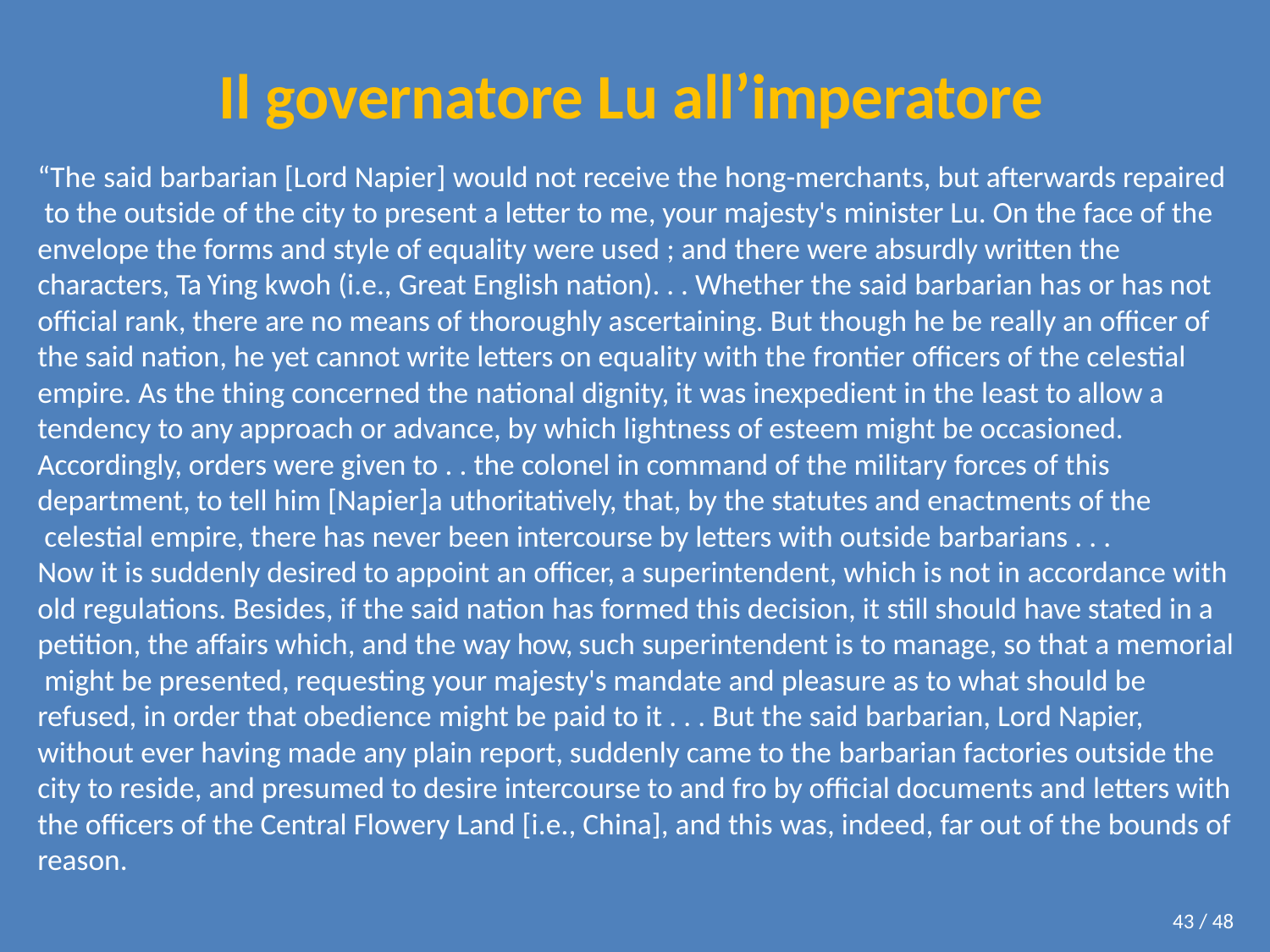

# Il governatore Lu all’imperatore

“The said barbarian [Lord Napier] would not receive the hong-merchants, but afterwards repaired  to the outside of the city to present a letter to me, your majesty's minister Lu. On the face of the  envelope the forms and style of equality were used ; and there were absurdly written the  characters, Ta Ying kwoh (i.e., Great English nation). . . Whether the said barbarian has or has not  official rank, there are no means of thoroughly ascertaining. But though he be really an officer of  the said nation, he yet cannot write letters on equality with the frontier officers of the celestial  empire. As the thing concerned the national dignity, it was inexpedient in the least to allow a  tendency to any approach or advance, by which lightness of esteem might be occasioned.
Accordingly, orders were given to . . the colonel in command of the military forces of this  department, to tell him [Napier]a uthoritatively, that, by the statutes and enactments of the  celestial empire, there has never been intercourse by letters with outside barbarians . . .
Now it is suddenly desired to appoint an officer, a superintendent, which is not in accordance with  old regulations. Besides, if the said nation has formed this decision, it still should have stated in a  petition, the affairs which, and the way how, such superintendent is to manage, so that a memorial  might be presented, requesting your majesty's mandate and pleasure as to what should be  refused, in order that obedience might be paid to it . . . But the said barbarian, Lord Napier,  without ever having made any plain report, suddenly came to the barbarian factories outside the  city to reside, and presumed to desire intercourse to and fro by official documents and letters with  the officers of the Central Flowery Land [i.e., China], and this was, indeed, far out of the bounds of
reason.
43 / 48